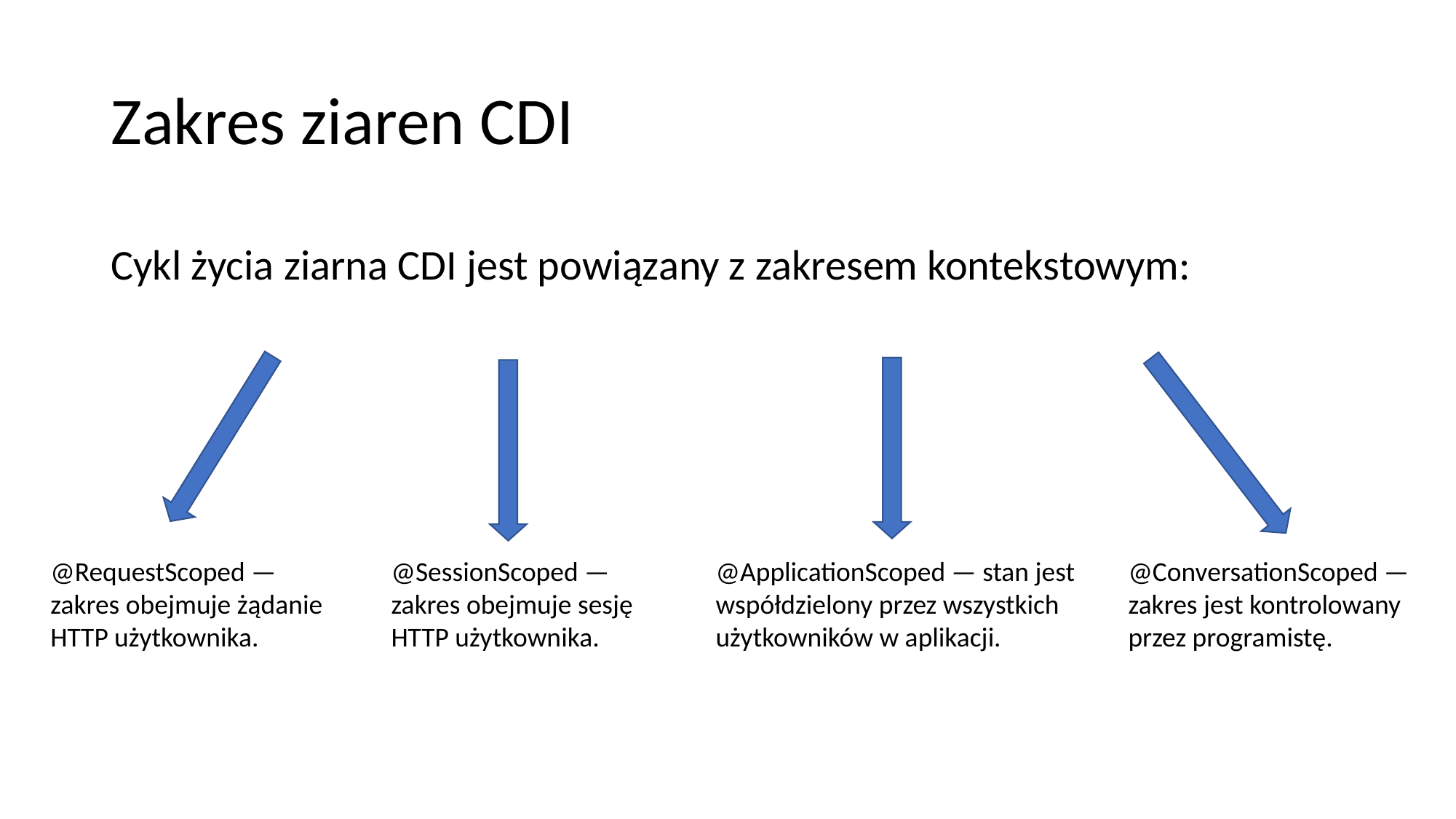

# Zakres ziaren CDI
Cykl życia ziarna CDI jest powiązany z zakresem kontekstowym:

@ConversationScoped — zakres jest kontrolowany przez programistę.

@SessionScoped — zakres obejmuje sesję HTTP użytkownika.

@ApplicationScoped — stan jest współdzielony przez wszystkich użytkowników w aplikacji.

@RequestScoped — zakres obejmuje żądanie HTTP użytkownika.